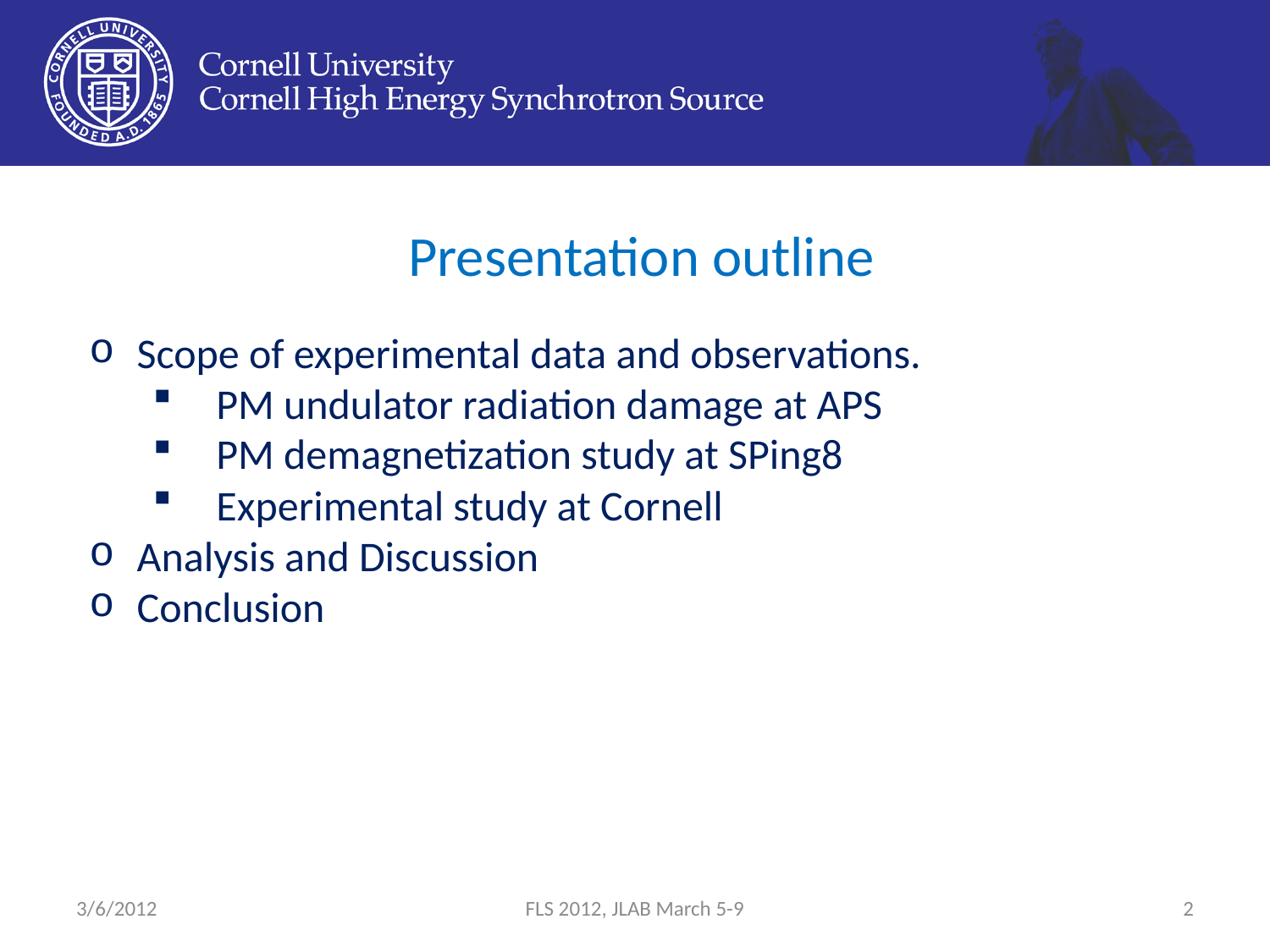

Presentation outline

Scope of experimental data and observations.
PM undulator radiation damage at APS
PM demagnetization study at SPing8
Experimental study at Cornell
Analysis and Discussion
Conclusion
3/6/2012
FLS 2012, JLAB March 5-9
2